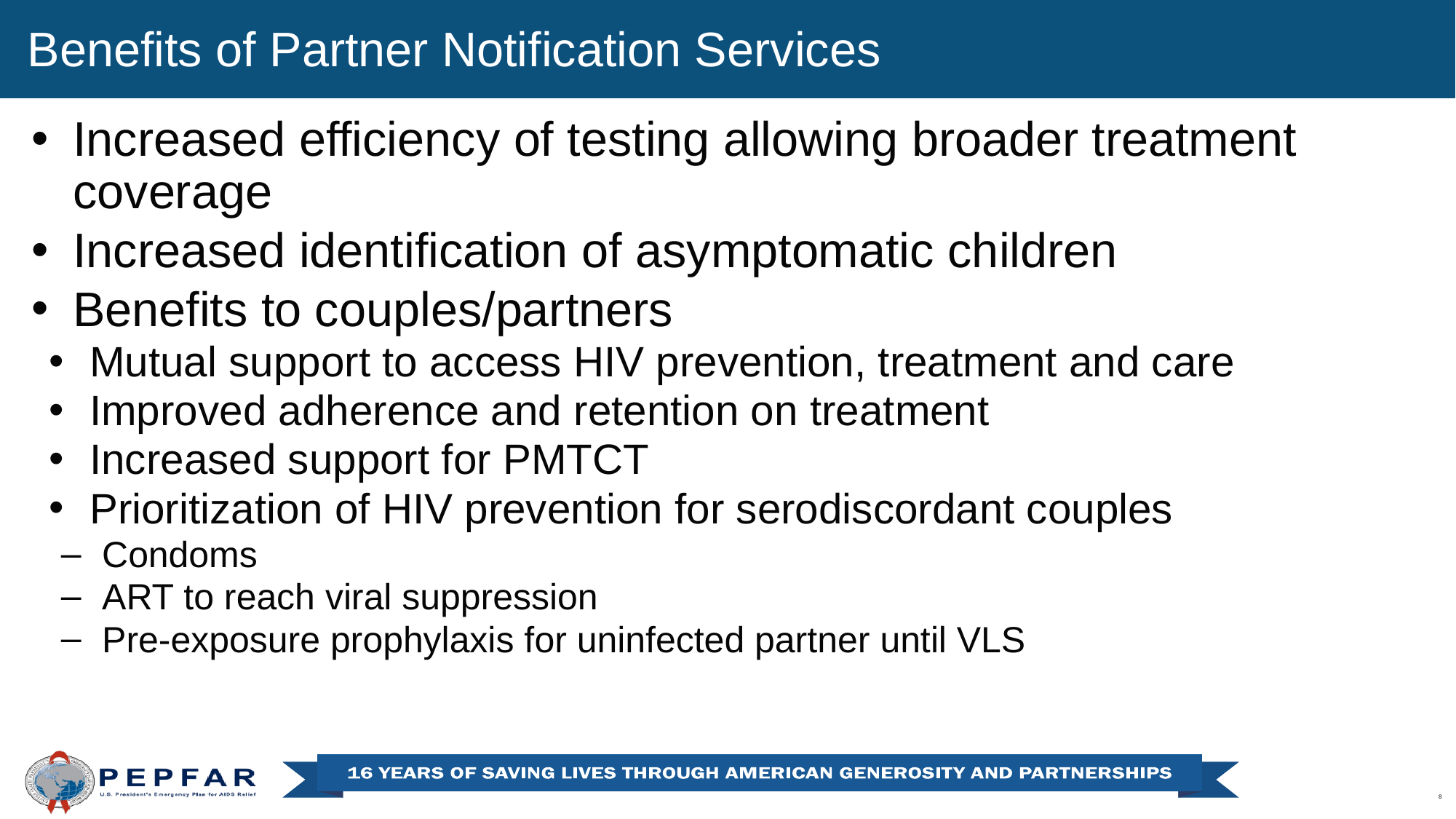

Benefits of Partner Notification Services
Increased efficiency of testing allowing broader treatment coverage
Increased identification of asymptomatic children
Benefits to couples/partners
Mutual support to access HIV prevention, treatment and care
Improved adherence and retention on treatment
Increased support for PMTCT
Prioritization of HIV prevention for serodiscordant couples
Condoms
ART to reach viral suppression
Pre-exposure prophylaxis for uninfected partner until VLS